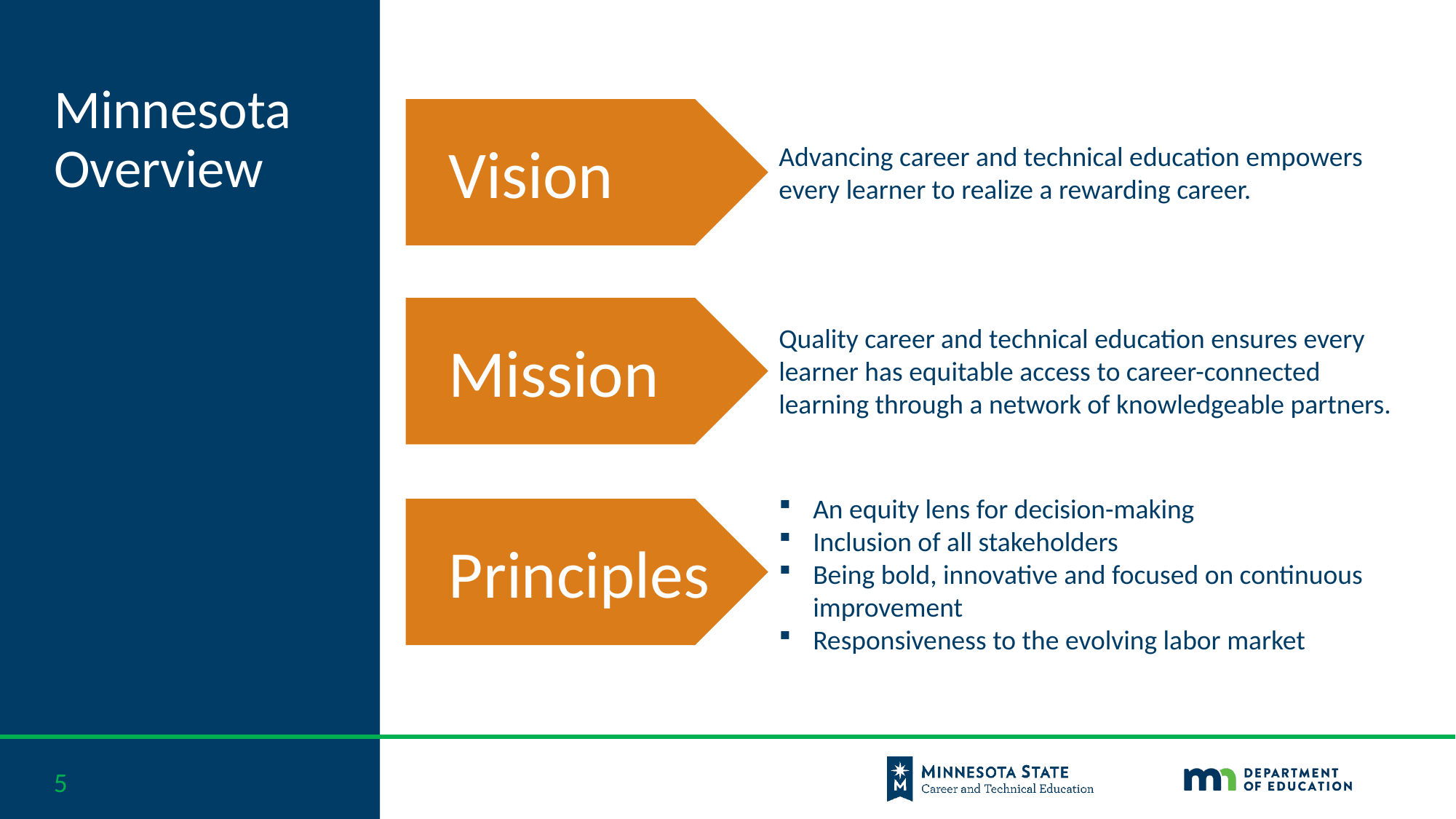

# Minnesota Overview

Vision
Advancing career and technical education empowers every learner to realize a rewarding career.

Quality career and technical education ensures every learner has equitable access to career-connected learning through a network of knowledgeable partners.
Mission
An equity lens for decision-making
Inclusion of all stakeholders
Being bold, innovative and focused on continuous improvement
Responsiveness to the evolving labor market

Principles
5